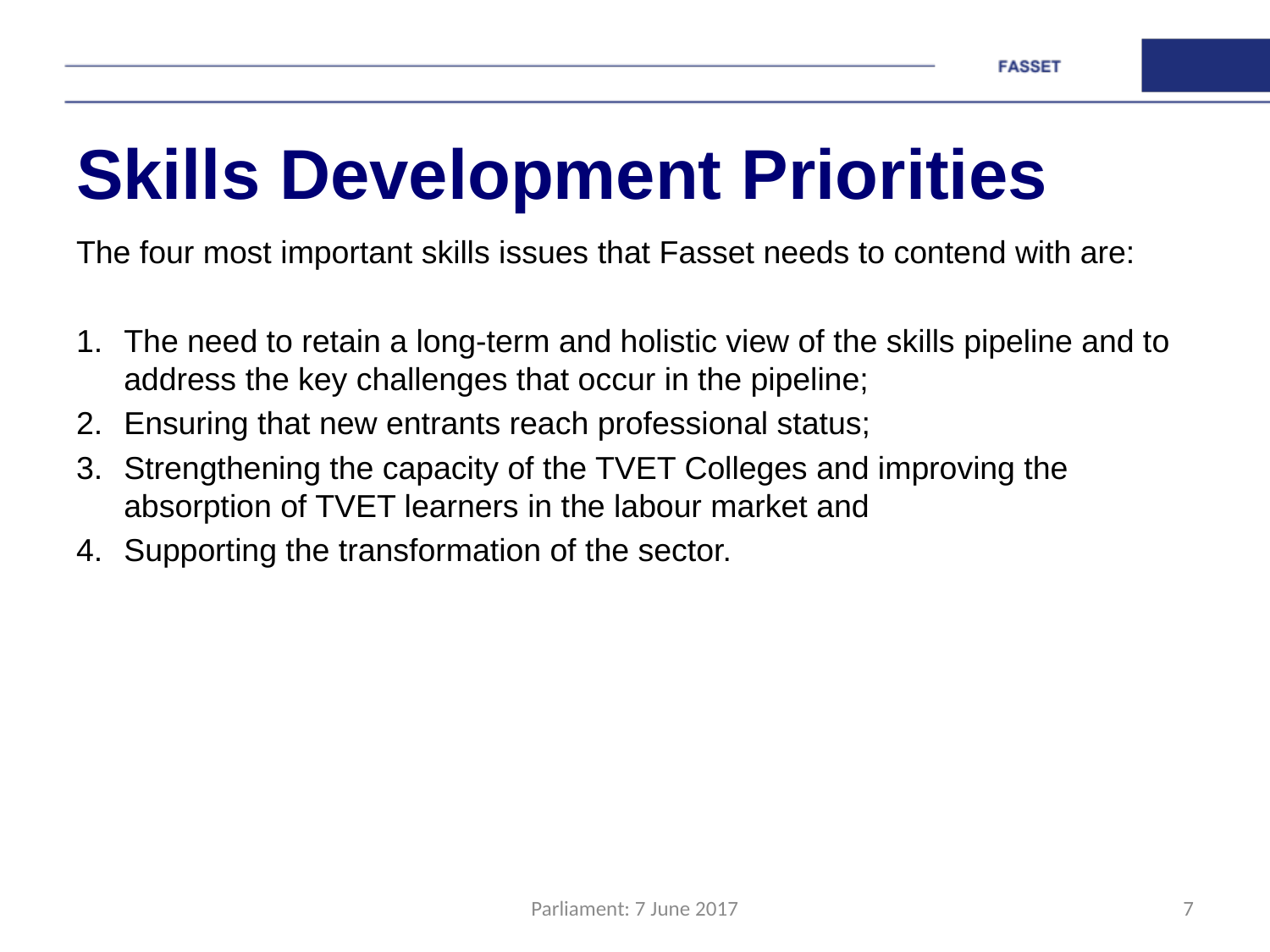

# Skills Development Priorities
The four most important skills issues that Fasset needs to contend with are:

The need to retain a long-term and holistic view of the skills pipeline and to address the key challenges that occur in the pipeline;
Ensuring that new entrants reach professional status;
Strengthening the capacity of the TVET Colleges and improving the absorption of TVET learners in the labour market and
Supporting the transformation of the sector.
Parliament: 7 June 2017
7